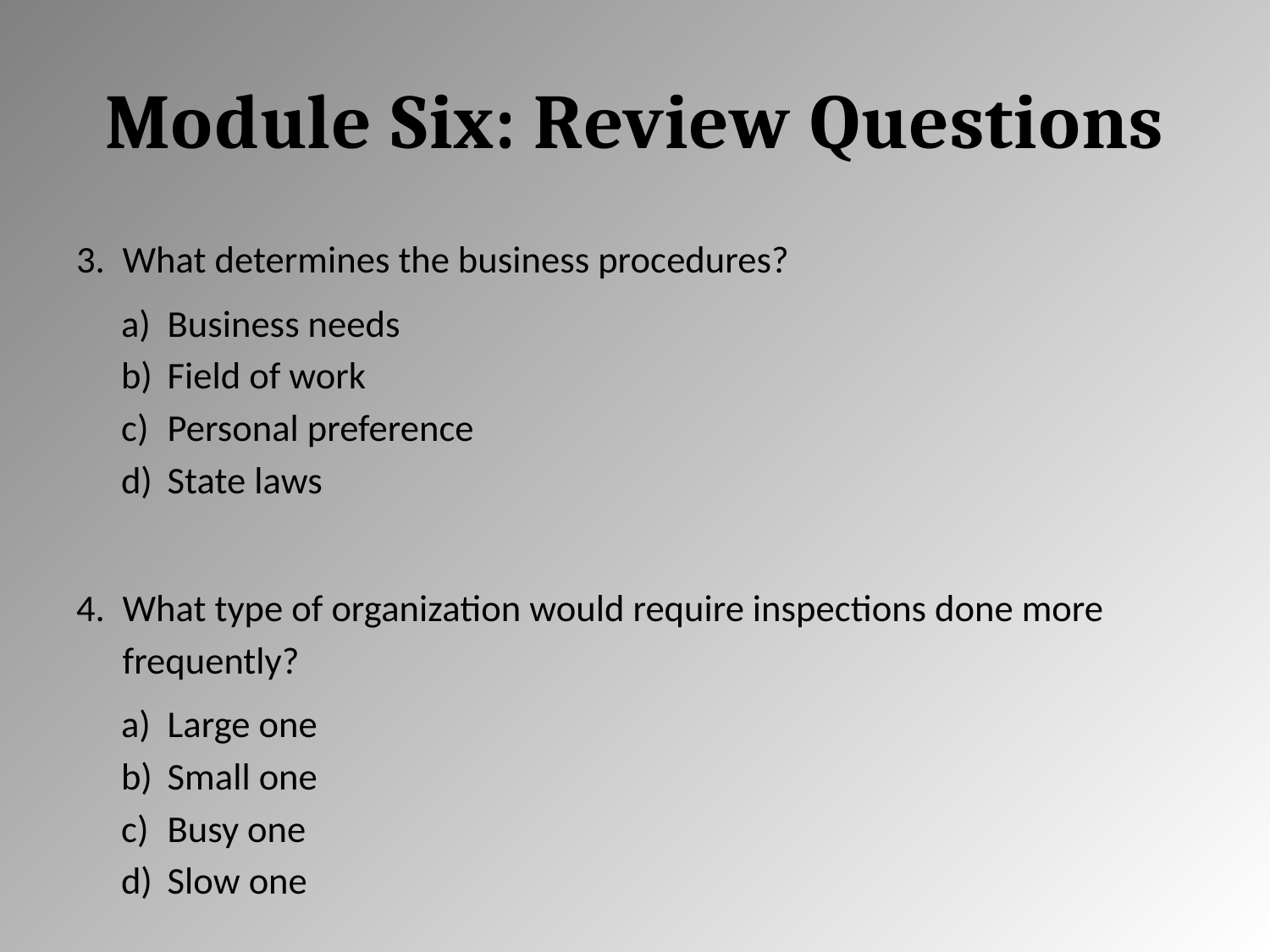

# Module Six: Review Questions
What determines the business procedures?
Business needs
Field of work
Personal preference
State laws

What type of organization would require inspections done more frequently?
Large one
Small one
Busy one
Slow one